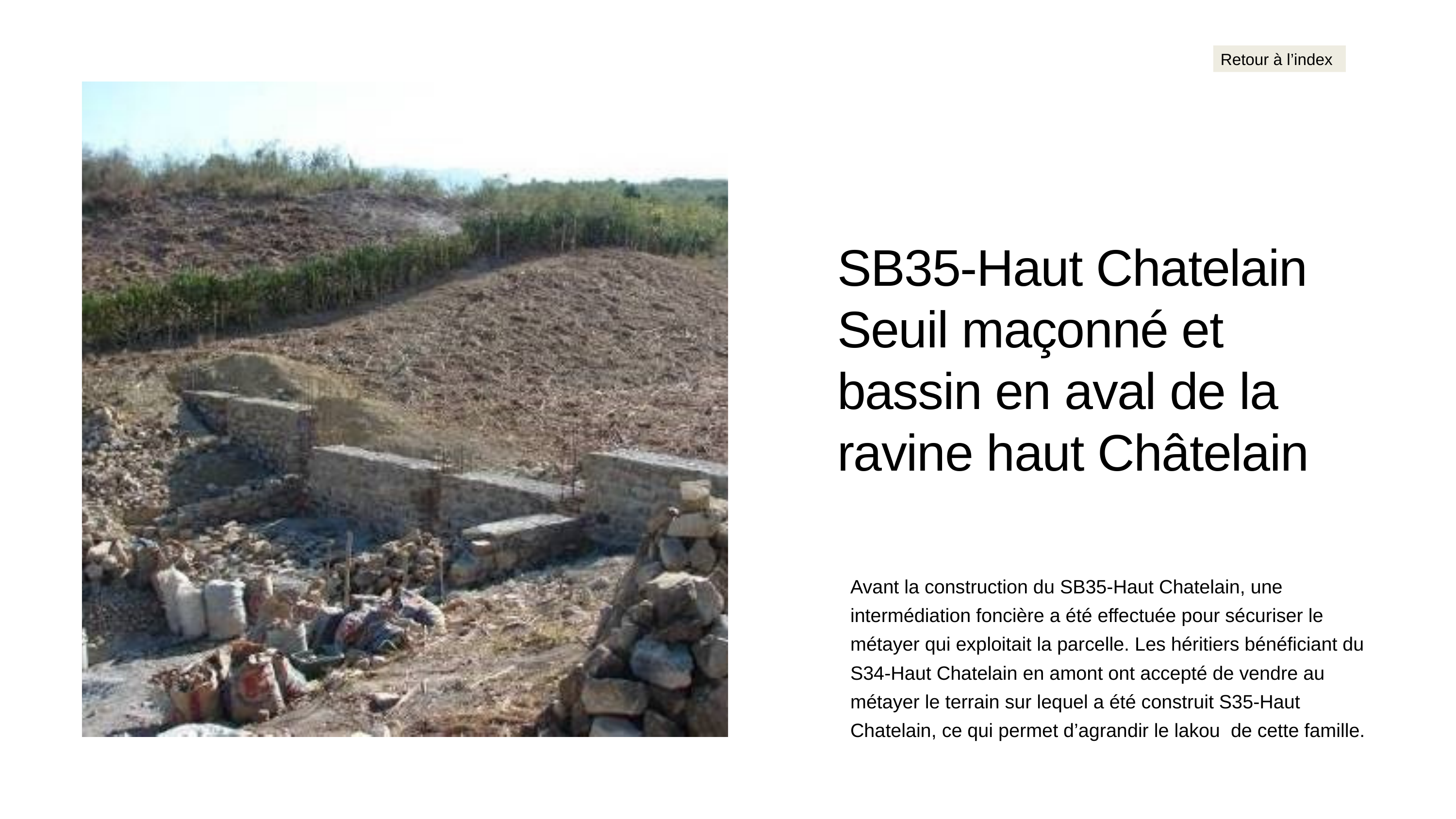

Retour à l’index

SB35-Haut Chatelain
Seuil maçonné et bassin en aval de la ravine haut Châtelain

Avant la construction du SB35-Haut Chatelain, une intermédiation foncière a été effectuée pour sécuriser le métayer qui exploitait la parcelle. Les héritiers bénéficiant du S34-Haut Chatelain en amont ont accepté de vendre au métayer le terrain sur lequel a été construit S35-Haut Chatelain, ce qui permet d’agrandir le lakou  de cette famille.